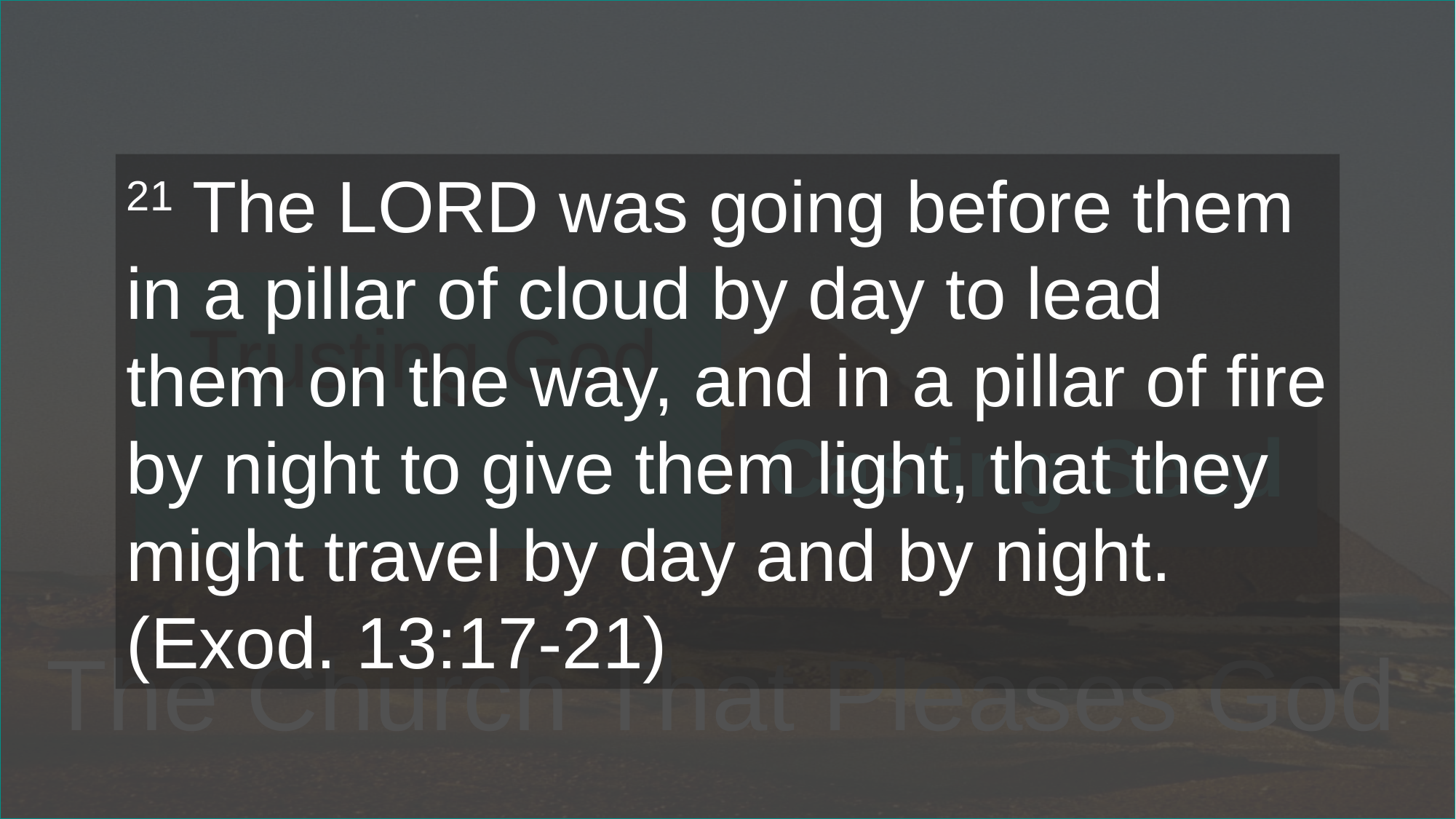

21 The LORD was going before them in a pillar of cloud by day to lead them on the way, and in a pillar of fire by night to give them light, that they might travel by day and by night. (Exod. 13:17-21)
# Trusting God
Casting Seed
The Church That Pleases God